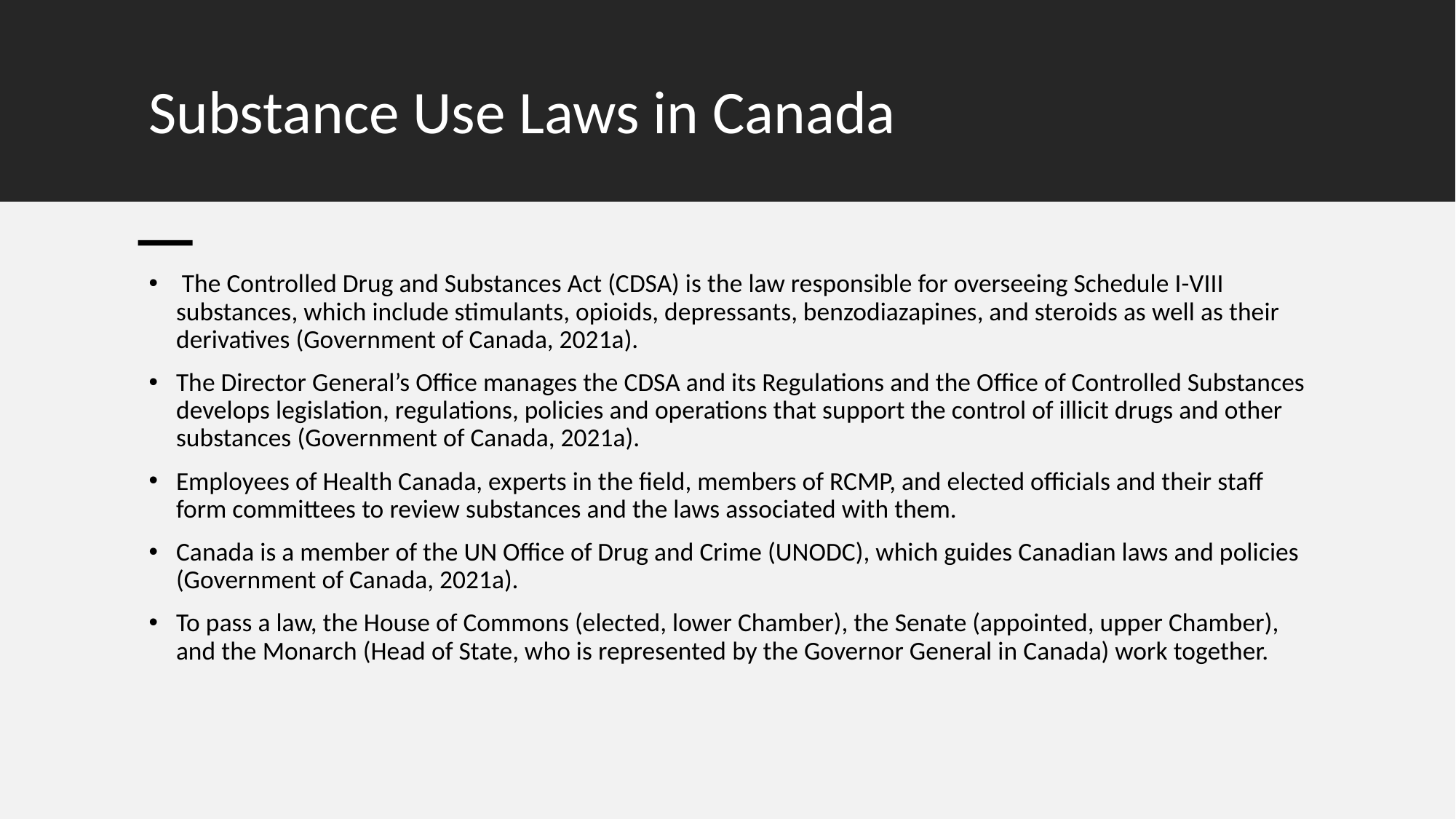

# Substance Use Laws in Canada

 The Controlled Drug and Substances Act (CDSA) is the law responsible for overseeing Schedule I-VIII substances, which include stimulants, opioids, depressants, benzodiazapines, and steroids as well as their derivatives (Government of Canada, 2021a).
The Director General’s Office manages the CDSA and its Regulations and the Office of Controlled Substances develops legislation, regulations, policies and operations that support the control of illicit drugs and other substances (Government of Canada, 2021a).
Employees of Health Canada, experts in the field, members of RCMP, and elected officials and their staff form committees to review substances and the laws associated with them.
Canada is a member of the UN Office of Drug and Crime (UNODC), which guides Canadian laws and policies (Government of Canada, 2021a).
To pass a law, the House of Commons (elected, lower Chamber), the Senate (appointed, upper Chamber), and the Monarch (Head of State, who is represented by the Governor General in Canada) work together.